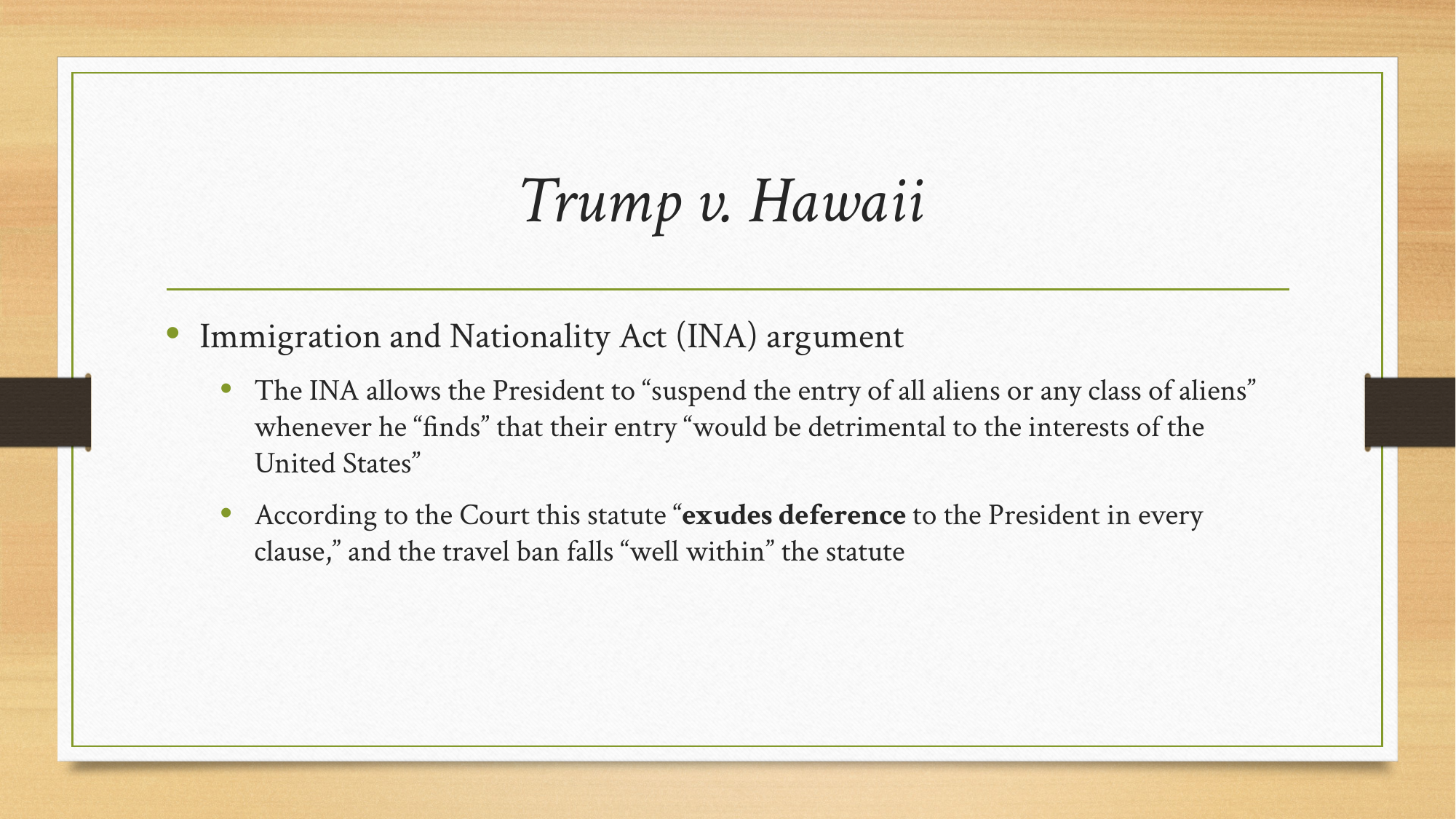

# Trump v. Hawaii
Immigration and Nationality Act (INA) argument
The INA allows the President to “suspend the entry of all aliens or any class of aliens” whenever he “finds” that their entry “would be detrimental to the interests of the United States”
According to the Court this statute “exudes deference to the President in every clause,” and the travel ban falls “well within” the statute